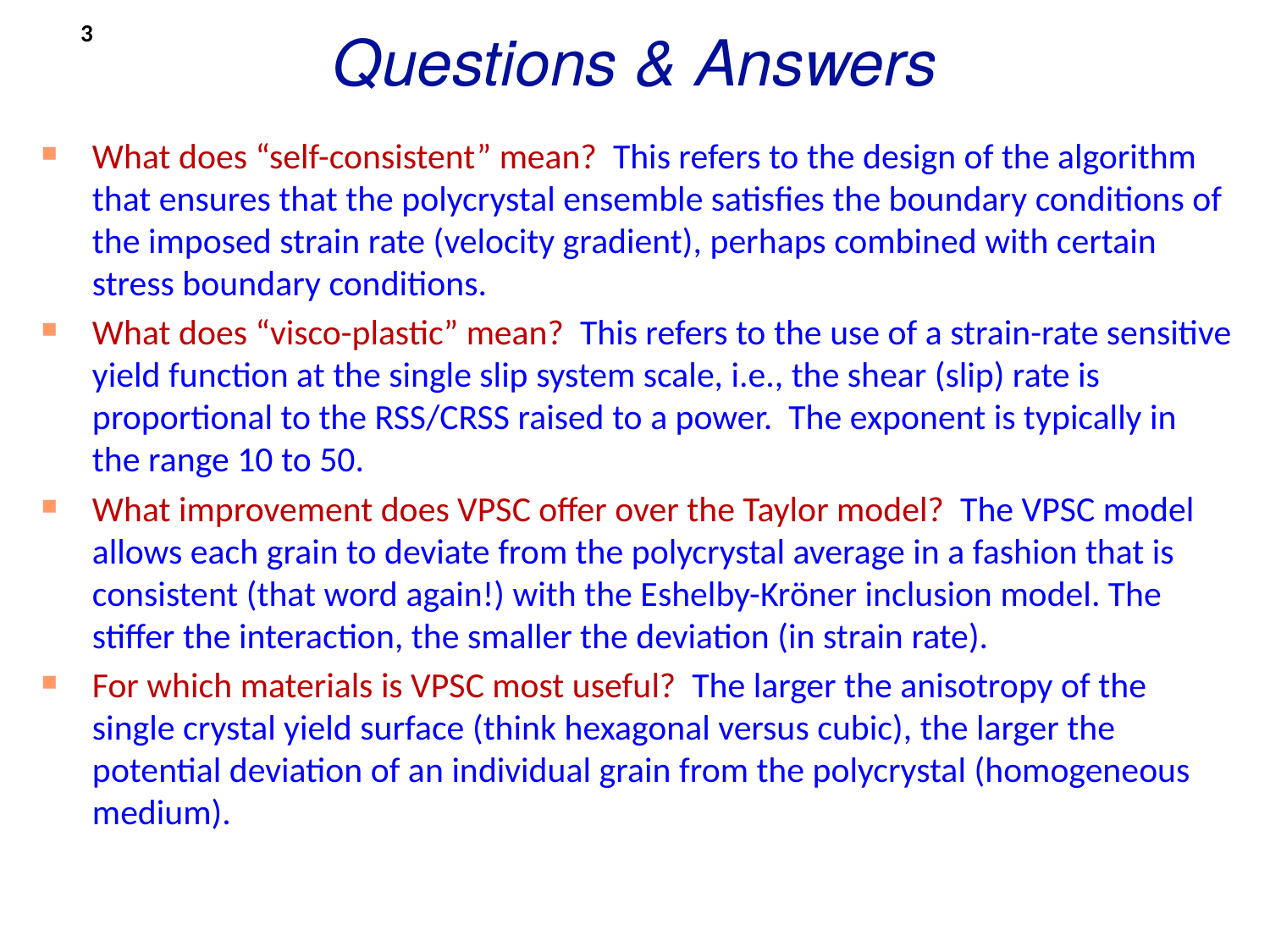

3
# Questions & Answers
What does “self-consistent” mean?  This refers to the design of the algorithm that ensures that the polycrystal ensemble satisfies the boundary conditions of the imposed strain rate (velocity gradient), perhaps combined with certain stress boundary conditions.
What does “visco-plastic” mean?  This refers to the use of a strain-rate sensitive yield function at the single slip system scale, i.e., the shear (slip) rate is proportional to the RSS/CRSS raised to a power.  The exponent is typically in the range 10 to 50.
What improvement does VPSC offer over the Taylor model?  The VPSC model allows each grain to deviate from the polycrystal average in a fashion that is consistent (that word again!) with the Eshelby-Kröner inclusion model. The stiffer the interaction, the smaller the deviation (in strain rate).
For which materials is VPSC most useful?  The larger the anisotropy of the single crystal yield surface (think hexagonal versus cubic), the larger the potential deviation of an individual grain from the polycrystal (homogeneous medium).